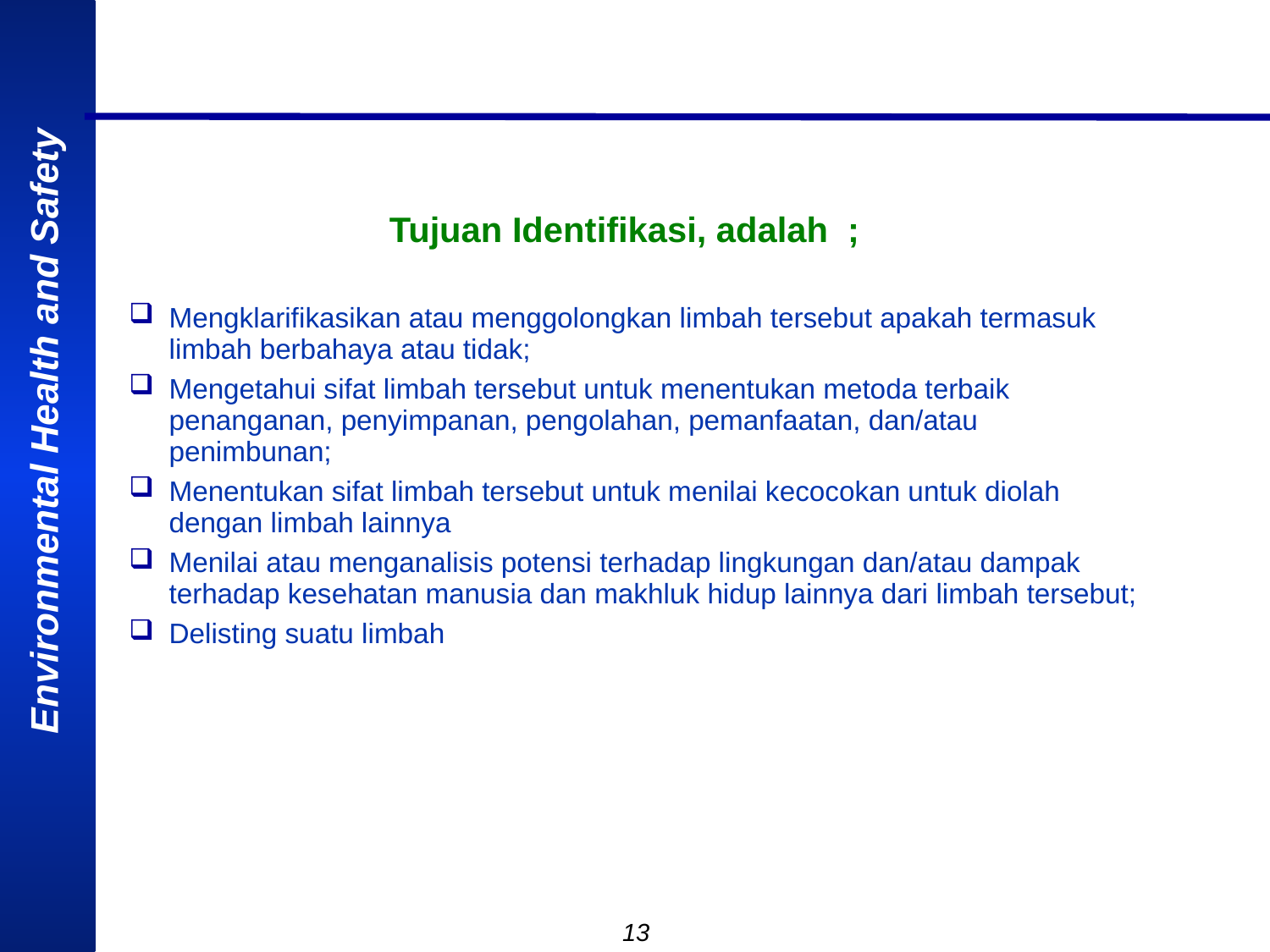

# Tujuan Identifikasi, adalah  ;
Mengklarifikasikan atau menggolongkan limbah tersebut apakah termasuk limbah berbahaya atau tidak;
Mengetahui sifat limbah tersebut untuk menentukan metoda terbaik penanganan, penyimpanan, pengolahan, pemanfaatan, dan/atau penimbunan;
Menentukan sifat limbah tersebut untuk menilai kecocokan untuk diolah dengan limbah lainnya
Menilai atau menganalisis potensi terhadap lingkungan dan/atau dampak terhadap kesehatan manusia dan makhluk hidup lainnya dari limbah tersebut;
Delisting suatu limbah